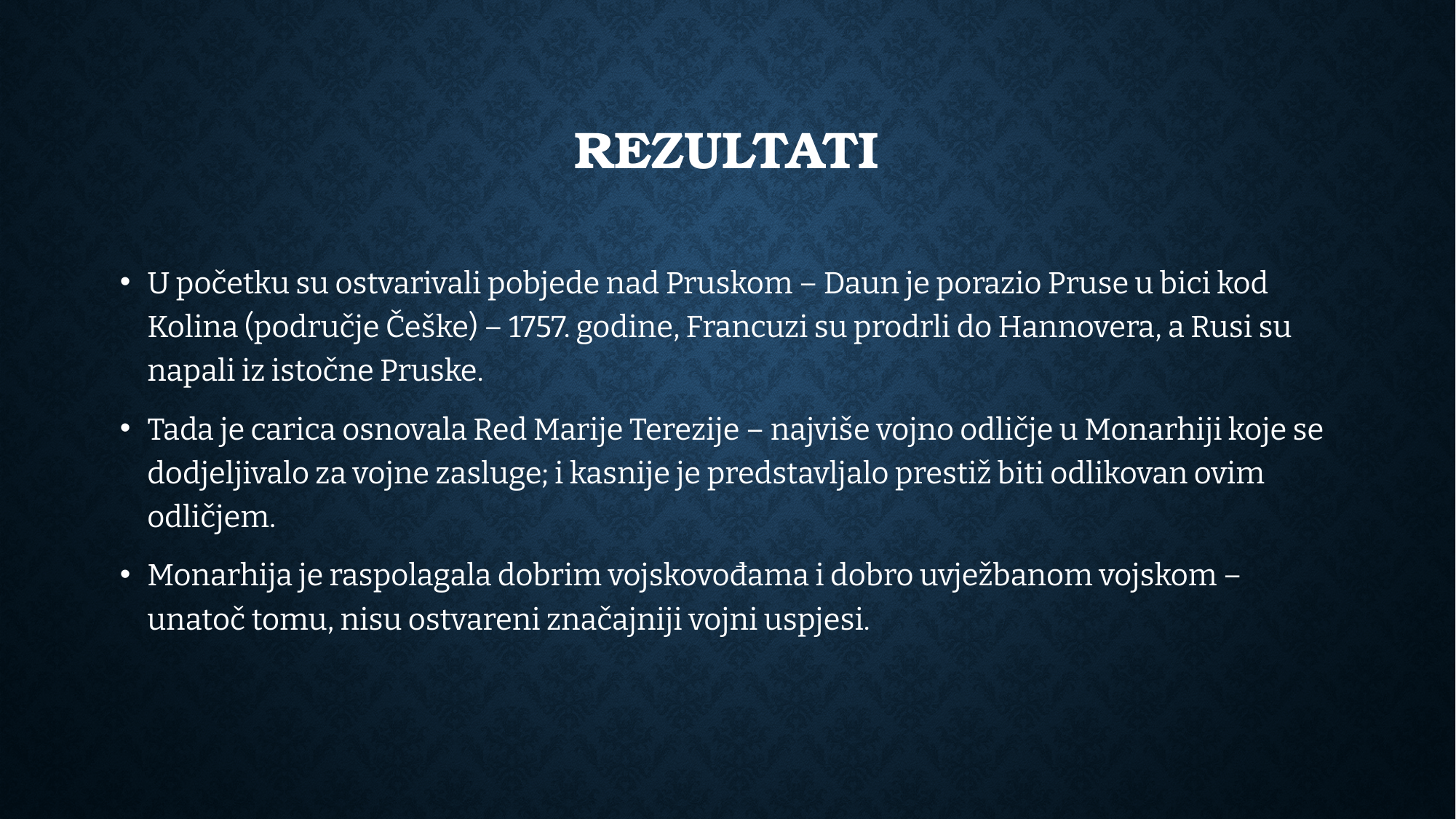

# rezultati
U početku su ostvarivali pobjede nad Pruskom – Daun je porazio Pruse u bici kod Kolina (područje Češke) – 1757. godine, Francuzi su prodrli do Hannovera, a Rusi su napali iz istočne Pruske.
Tada je carica osnovala Red Marije Terezije – najviše vojno odličje u Monarhiji koje se dodjeljivalo za vojne zasluge; i kasnije je predstavljalo prestiž biti odlikovan ovim odličjem.
Monarhija je raspolagala dobrim vojskovođama i dobro uvježbanom vojskom – unatoč tomu, nisu ostvareni značajniji vojni uspjesi.